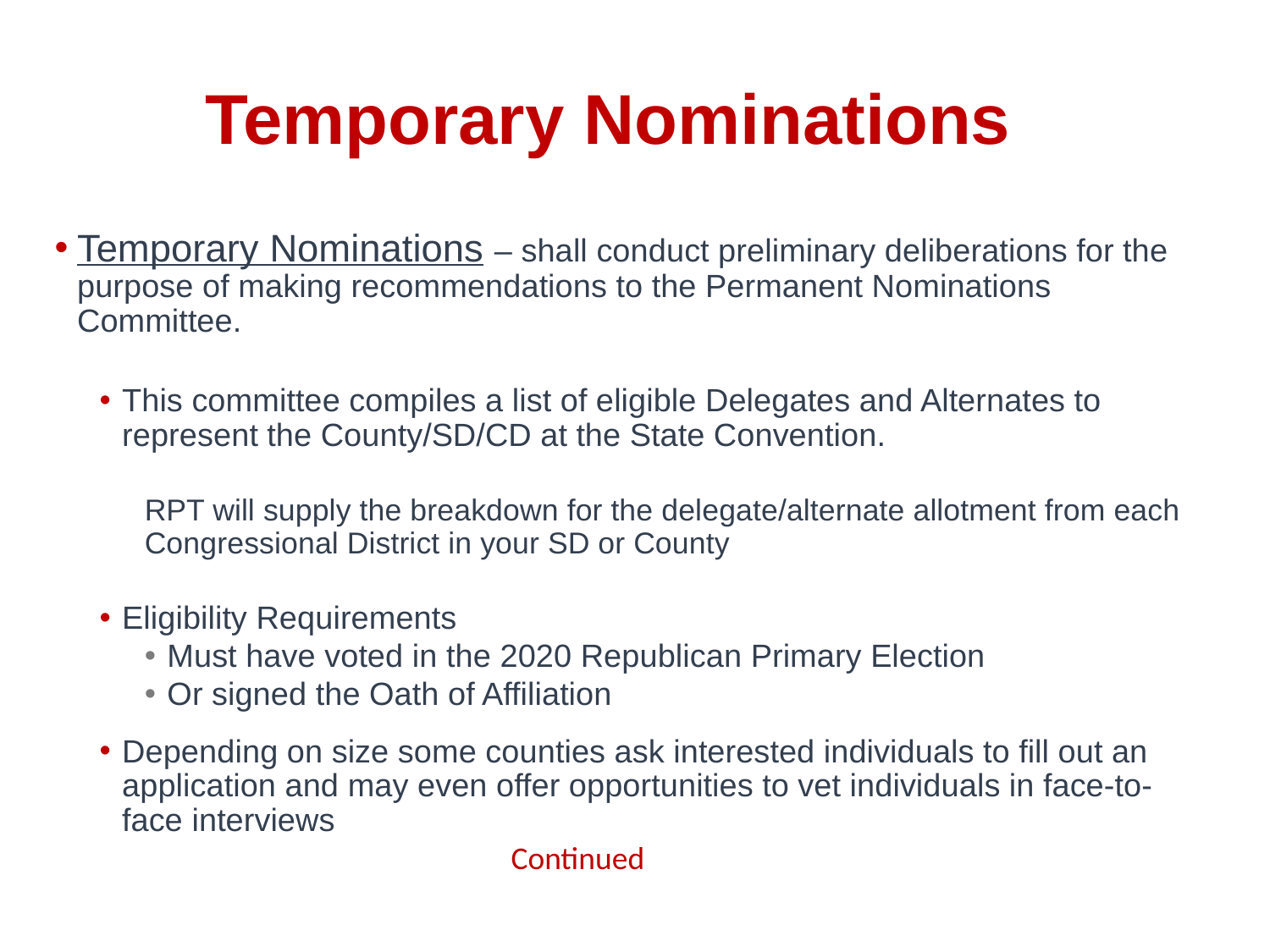

# Temporary Nominations
Temporary Nominations – shall conduct preliminary deliberations for the purpose of making recommendations to the Permanent Nominations Committee.

This committee compiles a list of eligible Delegates and Alternates to represent the County/SD/CD at the State Convention.

RPT will supply the breakdown for the delegate/alternate allotment from each Congressional District in your SD or County

Eligibility Requirements
Must have voted in the 2020 Republican Primary Election
Or signed the Oath of Affiliation

Depending on size some counties ask interested individuals to fill out an application and may even offer opportunities to vet individuals in face-to-face interviews
Continued